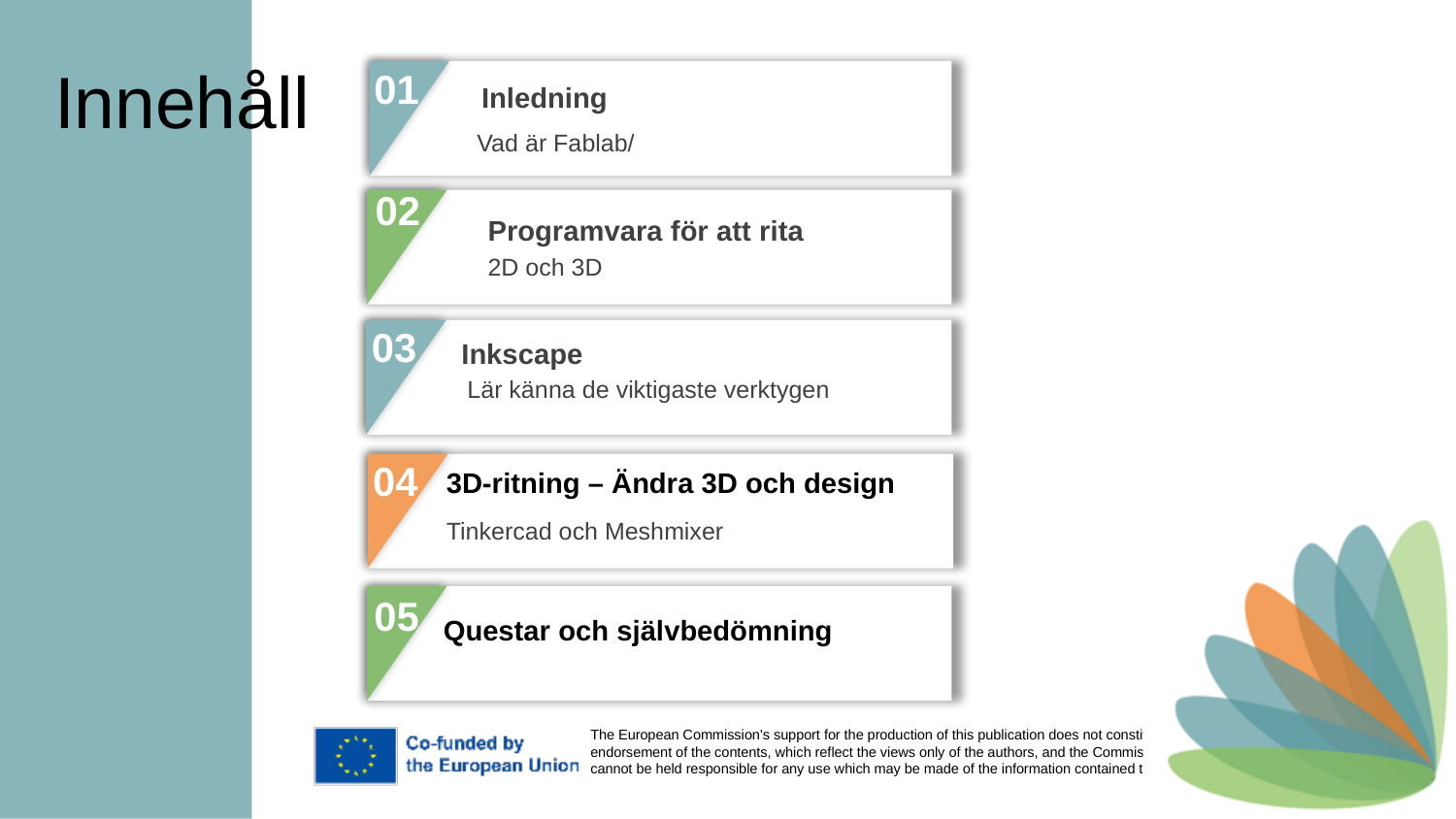

Innehåll
01

Inledning
Vad är Fablab/
02

Programvara för att rita
2D och 3D
03

Inkscape
Lär känna de viktigaste verktygen
04

3D-ritning – Ändra 3D och design
Tinkercad och Meshmixer
03
05

Questar och självbedömning